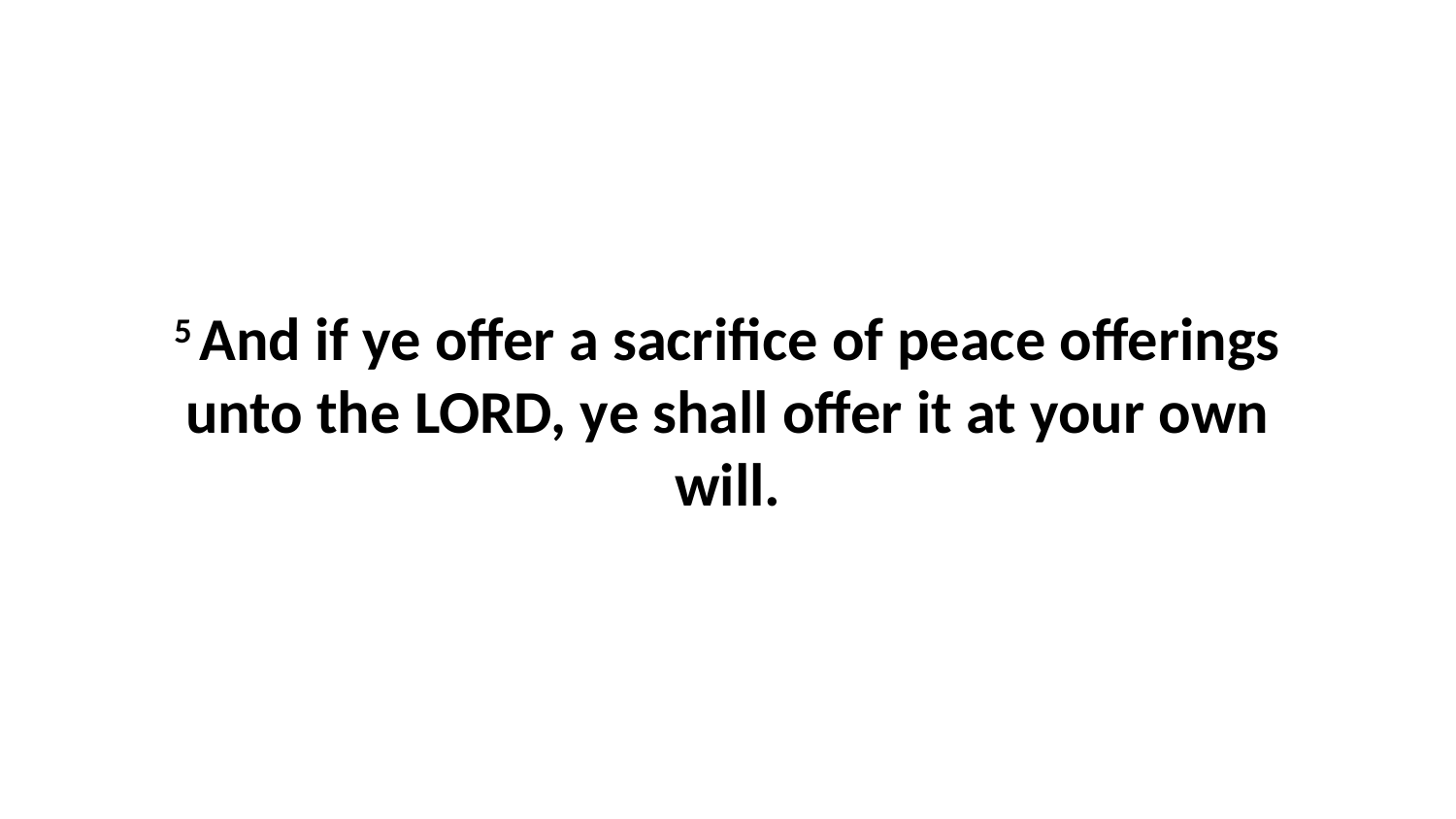

5 And if ye offer a sacrifice of peace offerings unto the LORD, ye shall offer it at your own will.